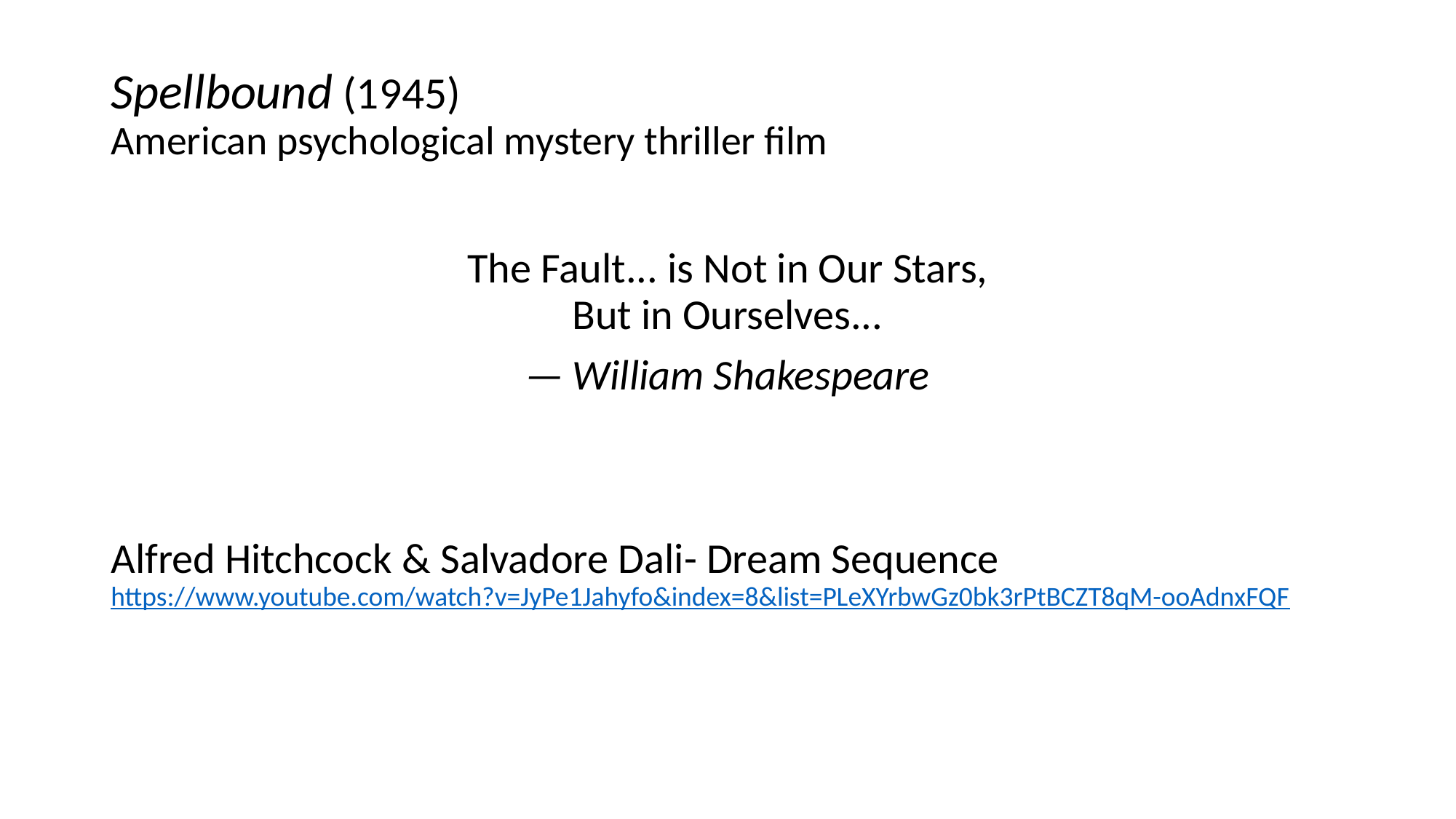

# Spellbound (1945) American psychological mystery thriller film
The Fault... is Not in Our Stars,
But in Ourselves...
— William Shakespeare

Alfred Hitchcock & Salvadore Dali- Dream Sequence https://www.youtube.com/watch?v=JyPe1Jahyfo&index=8&list=PLeXYrbwGz0bk3rPtBCZT8qM-ooAdnxFQF